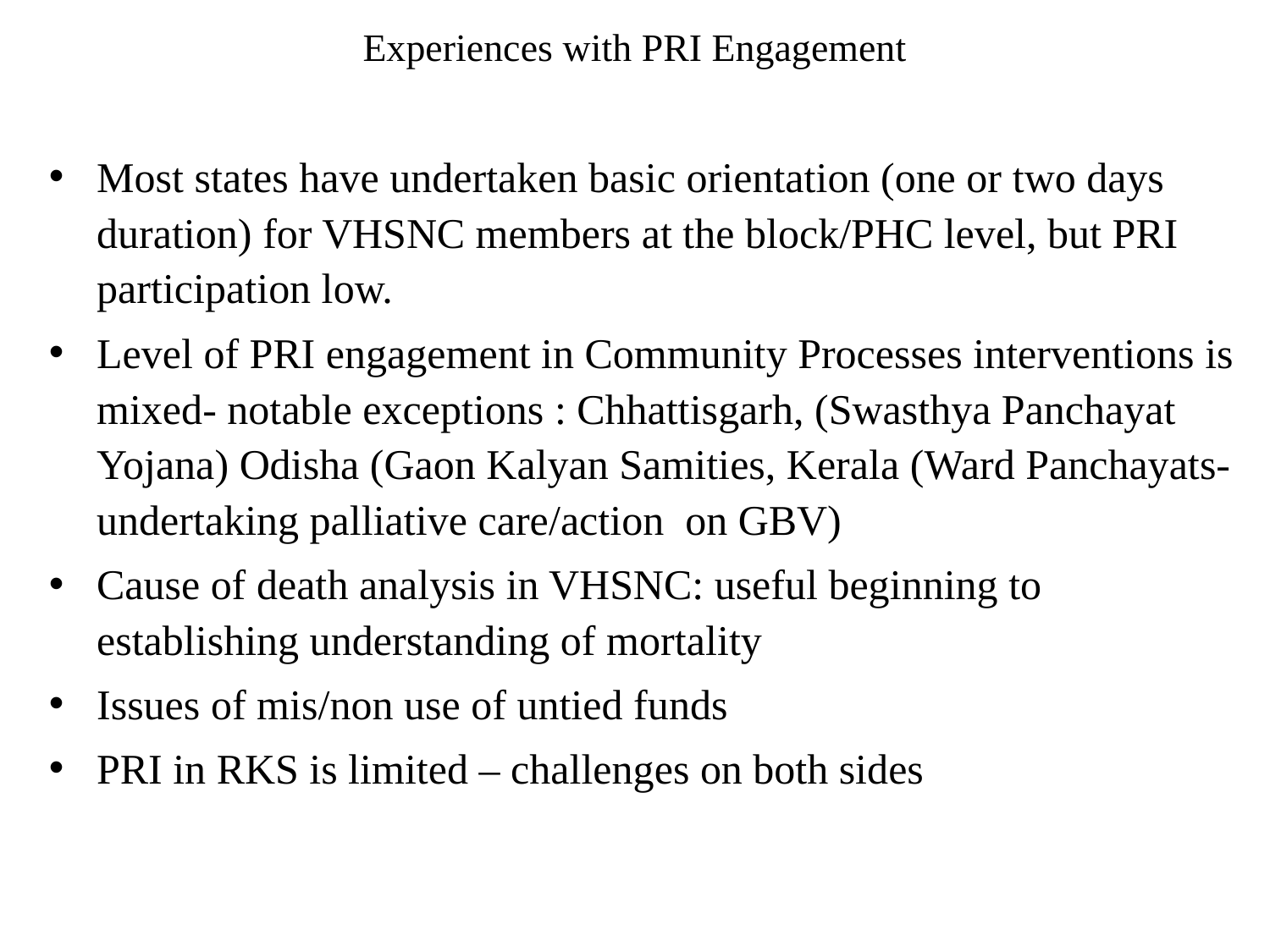

# Experiences with PRI Engagement
Most states have undertaken basic orientation (one or two days duration) for VHSNC members at the block/PHC level, but PRI participation low.
Level of PRI engagement in Community Processes interventions is mixed- notable exceptions : Chhattisgarh, (Swasthya Panchayat Yojana) Odisha (Gaon Kalyan Samities, Kerala (Ward Panchayats- undertaking palliative care/action  on GBV)
Cause of death analysis in VHSNC: useful beginning to establishing understanding of mortality
Issues of mis/non use of untied funds
PRI in RKS is limited – challenges on both sides